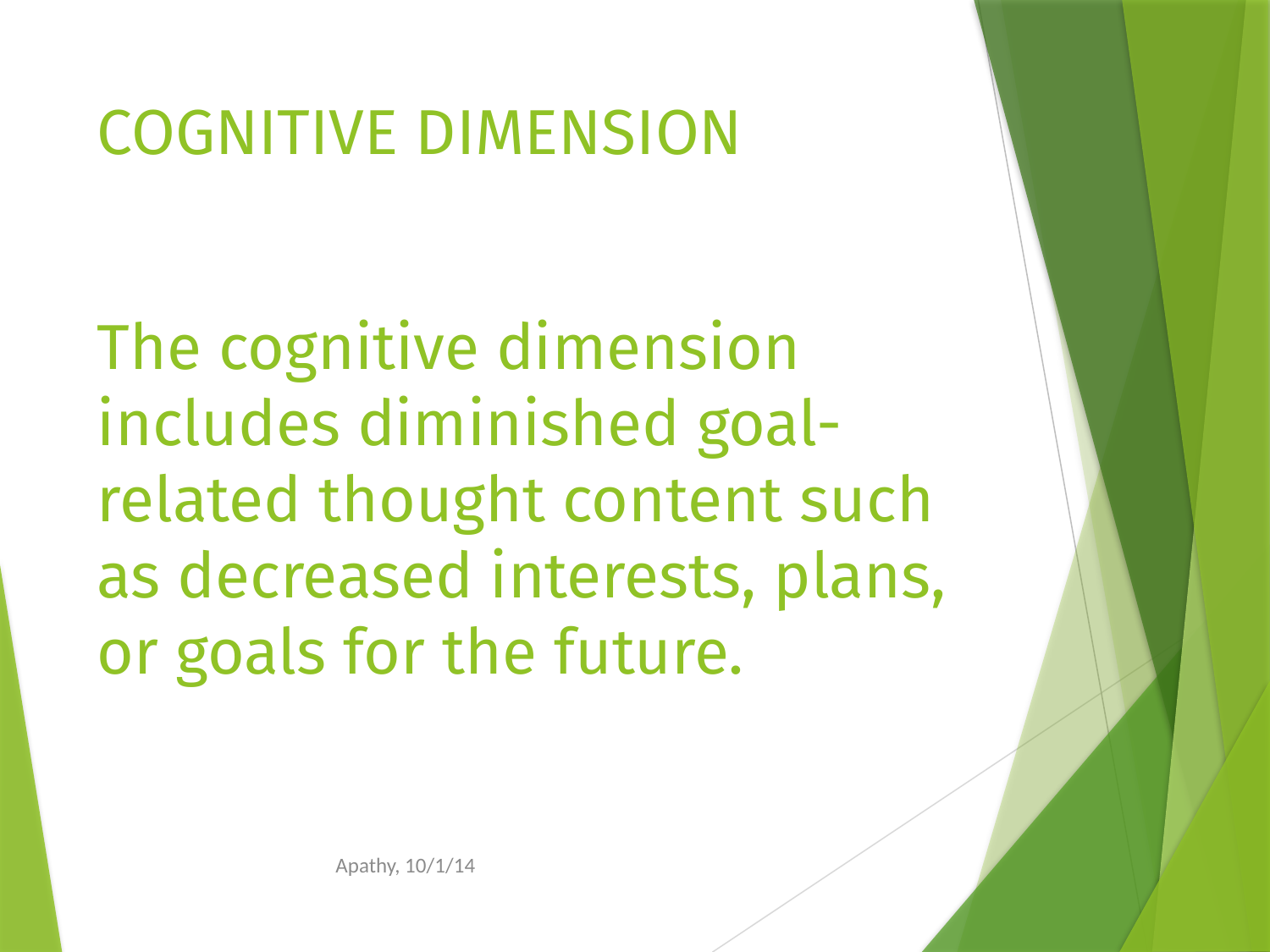

# COGNITIVE DIMENSION
The cognitive dimension includes diminished goal-related thought content such as decreased interests, plans, or goals for the future.
Apathy, 10/1/14